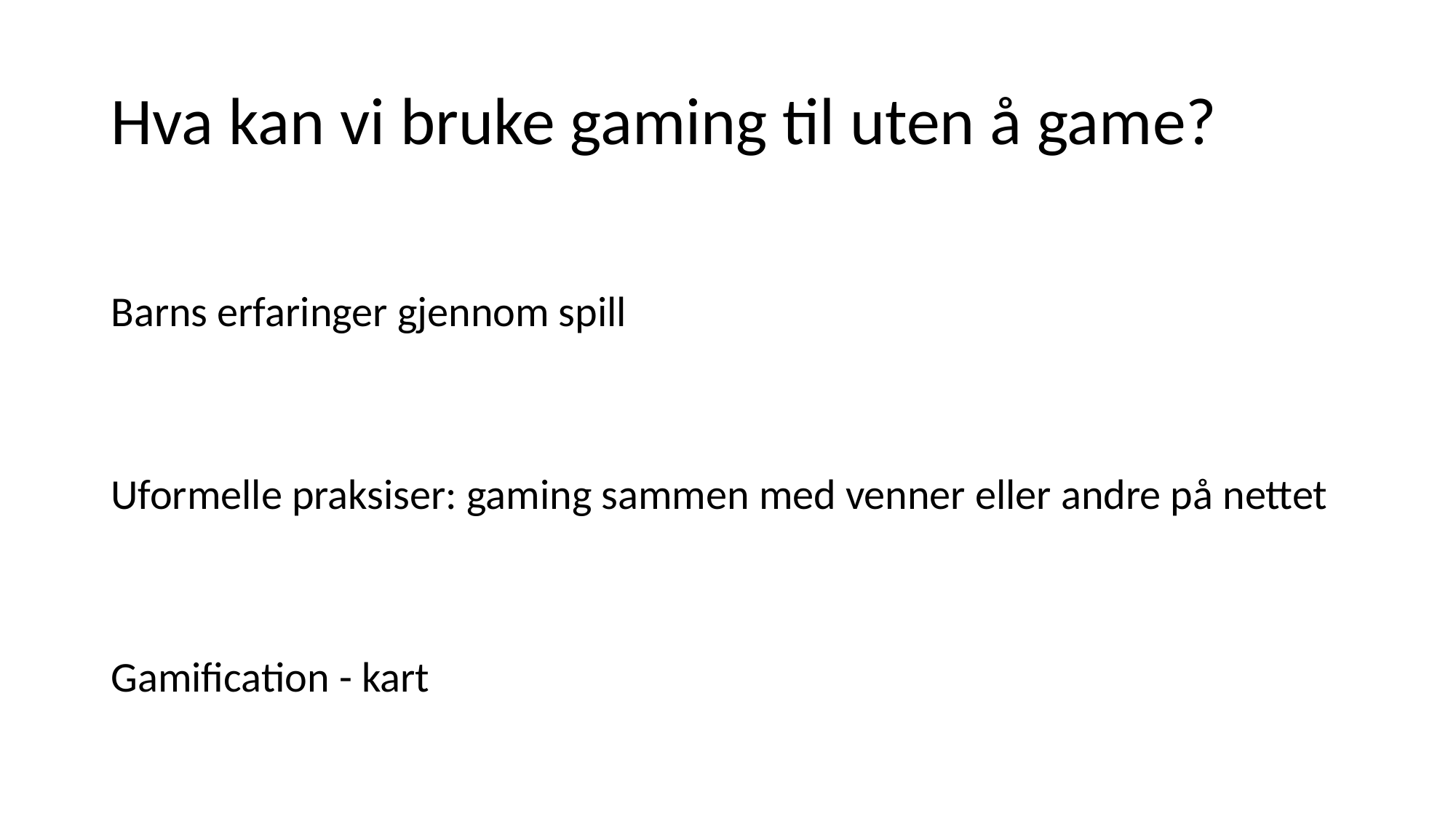

# Hva kan vi bruke gaming til uten å game?

Barns erfaringer gjennom spill

Uformelle praksiser: gaming sammen med venner eller andre på nettet

Gamification - kart